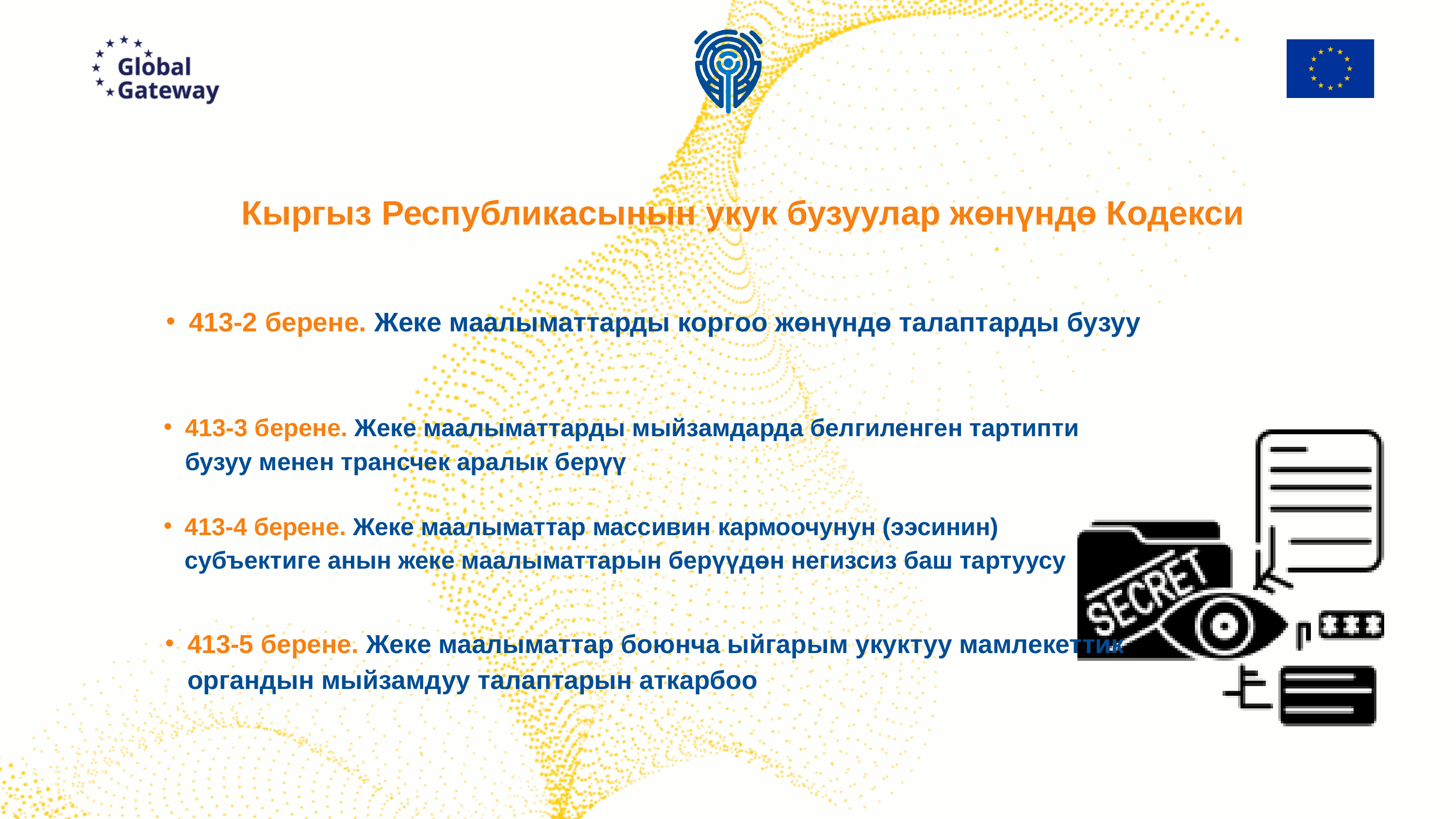

Кыргыз Республикасынын укук бузуулар жөнүндө Кодекси
413-2 берене. Жеке маалыматтарды коргоо жөнүндө талаптарды бузуу
413-3 берене. Жеке маалыматтарды мыйзамдарда белгиленген тартипти бузуу менен трансчек аралык берүү

413-4 берене. Жеке маалыматтар массивин кармоочунун (ээсинин) субъектиге анын жеке маалыматтарын берүүдөн негизсиз баш тартуусу
413-5 берене. Жеке маалыматтар боюнча ыйгарым укуктуу мамлекеттик органдын мыйзамдуу талаптарын аткарбоо